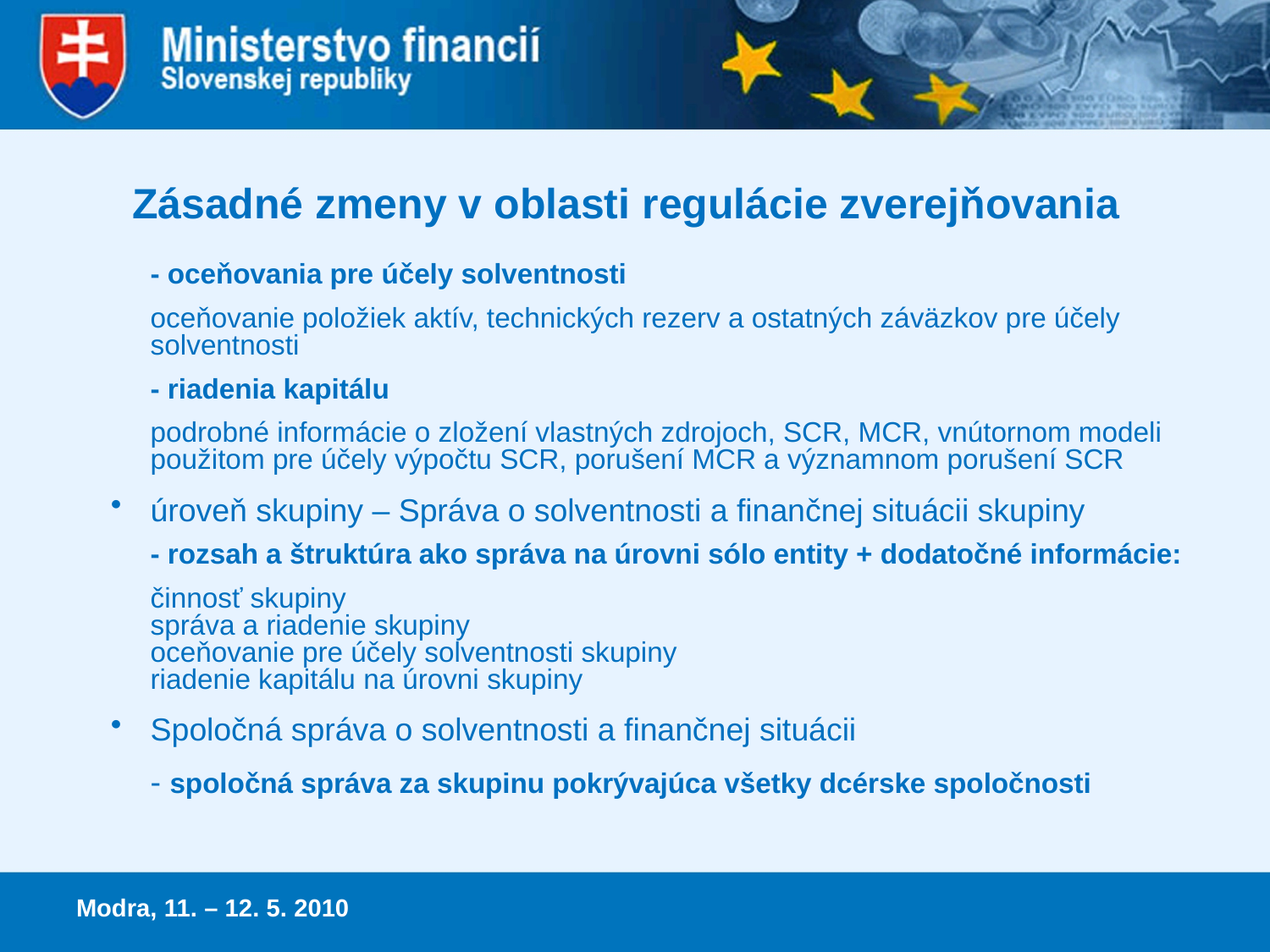

Zásadné zmeny v oblasti regulácie zverejňovania

	- oceňovania pre účely solventnosti
	oceňovanie položiek aktív, technických rezerv a ostatných záväzkov pre účely solventnosti
	- riadenia kapitálu
	podrobné informácie o zložení vlastných zdrojoch, SCR, MCR, vnútornom modeli použitom pre účely výpočtu SCR, porušení MCR a významnom porušení SCR
úroveň skupiny – Správa o solventnosti a finančnej situácii skupiny
	- rozsah a štruktúra ako správa na úrovni sólo entity + dodatočné informácie:
	činnosť skupiny
správa a riadenie skupiny
oceňovanie pre účely solventnosti skupiny
riadenie kapitálu na úrovni skupiny
Spoločná správa o solventnosti a finančnej situácii
	- spoločná správa za skupinu pokrývajúca všetky dcérske spoločnosti
Modra, 11. – 12. 5. 2010